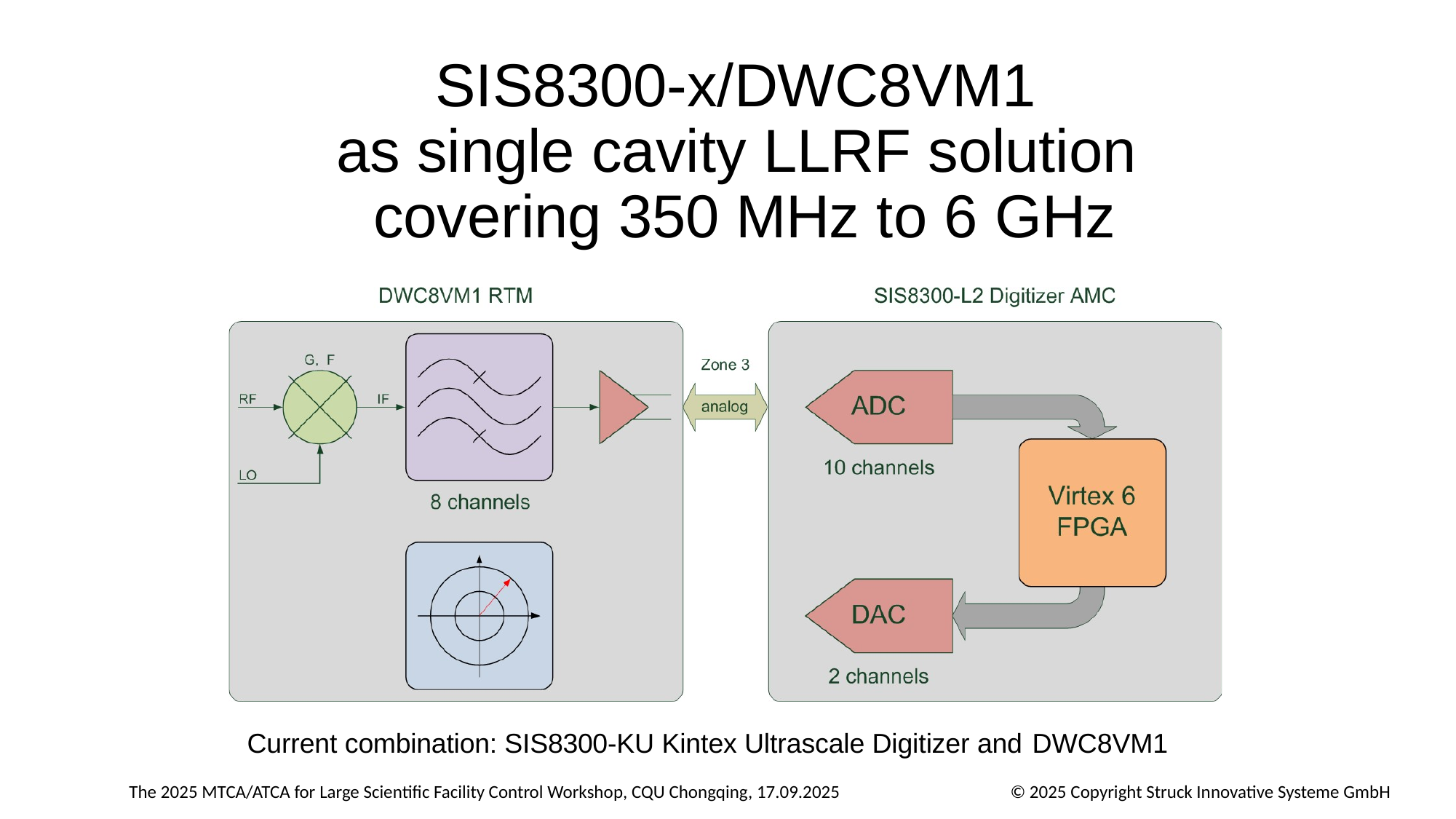

# SIS8300-x/DWC8VM1
as single cavity LLRF solution  covering 350 MHz to 6 GHz

Current combination: SIS8300-KU Kintex Ultrascale Digitizer and DWC8VM1
The 2025 MTCA/ATCA for Large Scientific Facility Control Workshop, CQU Chongqing, 17.09.2025
© 2025 Copyright Struck Innovative Systeme GmbH